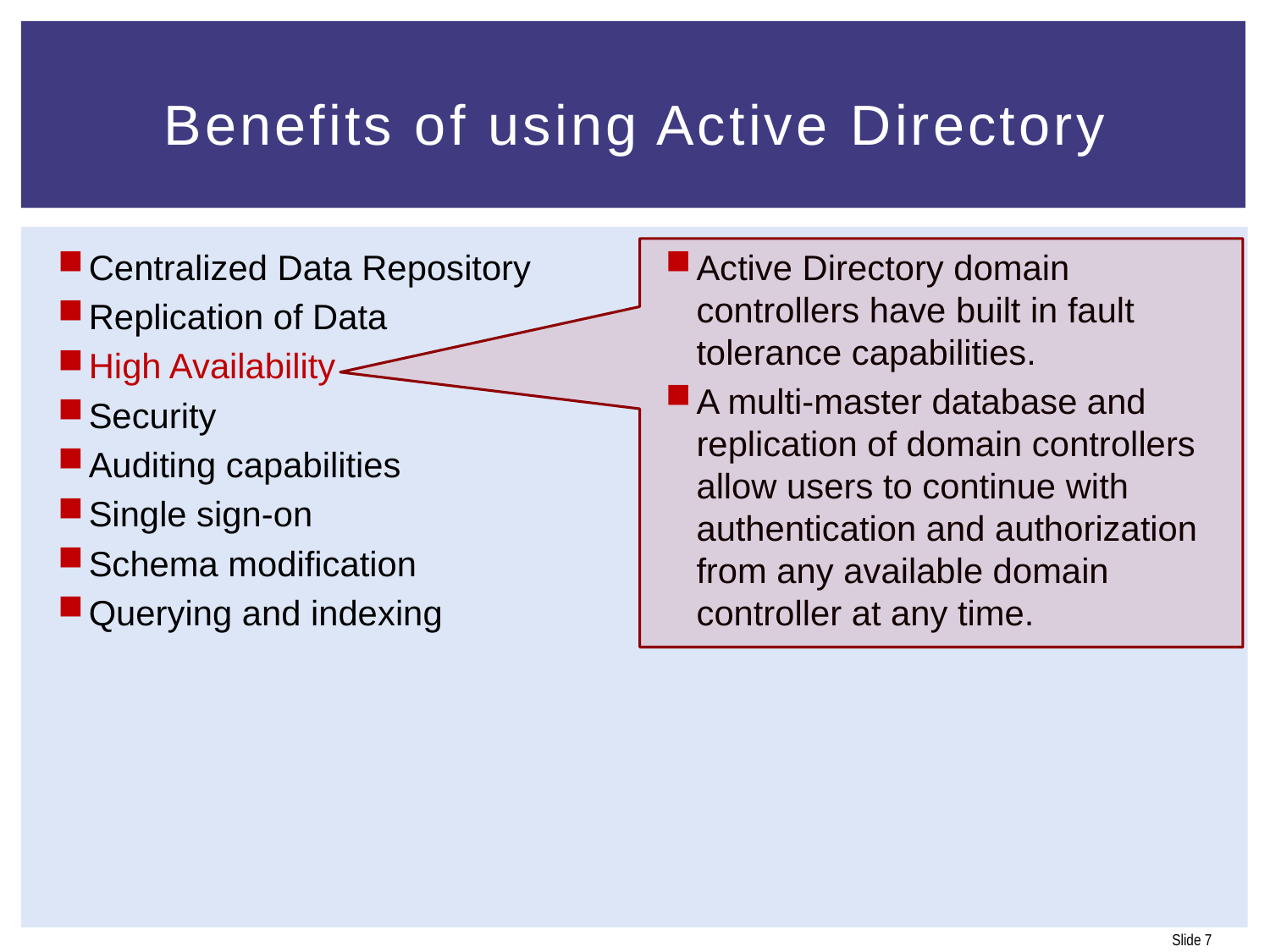

# Benefits of using Active Directory

Centralized Data Repository
Replication of Data
High Availability
Security
Auditing capabilities
Single sign-on
Schema modification
Querying and indexing

Active Directory domain controllers have built in fault tolerance capabilities.
A multi-master database and replication of domain controllers allow users to continue with authentication and authorization from any available domain controller at any time.